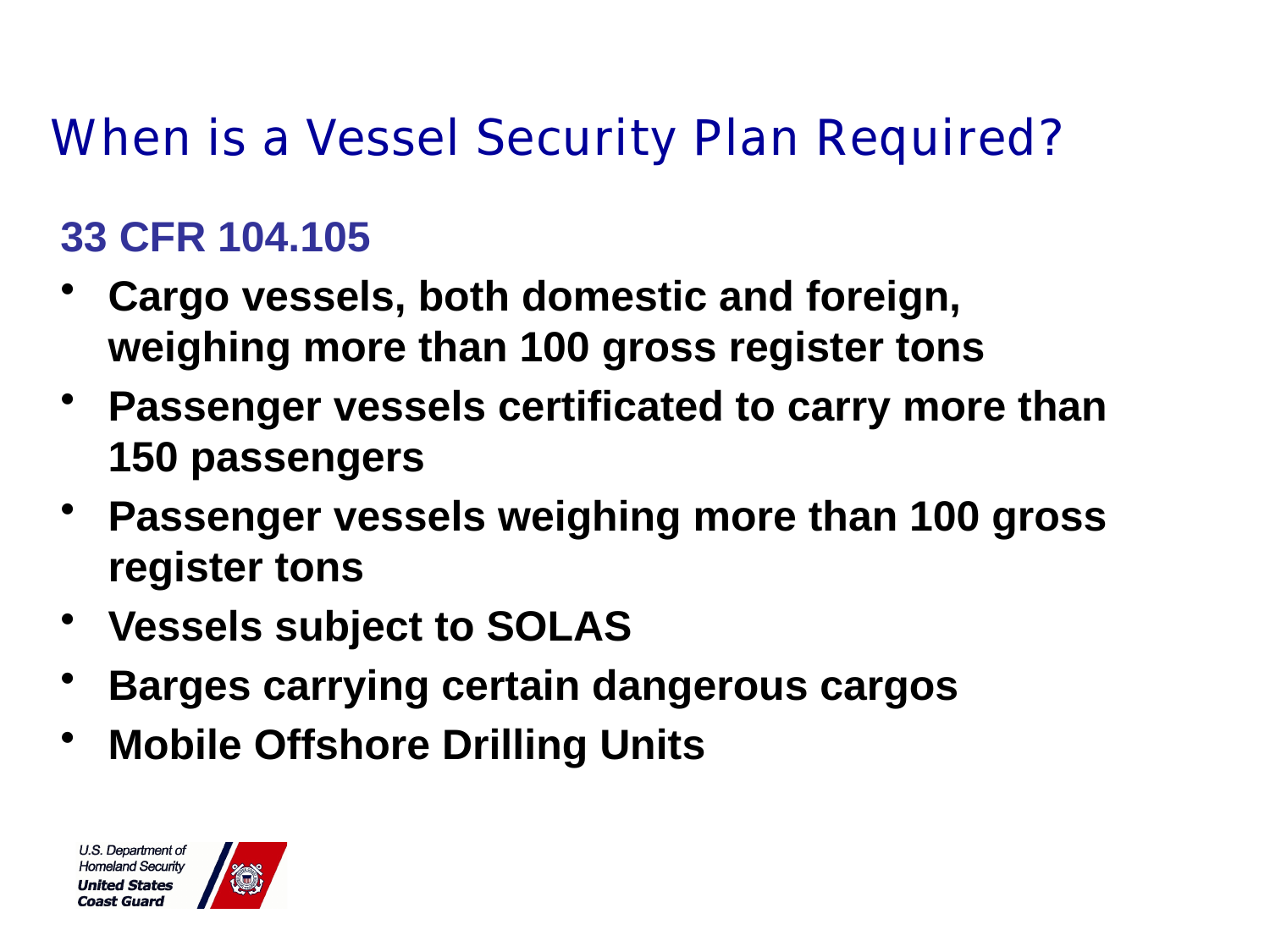

# When is a Vessel Security Plan Required?
33 CFR 104.105
Cargo vessels, both domestic and foreign, weighing more than 100 gross register tons
Passenger vessels certificated to carry more than 150 passengers
Passenger vessels weighing more than 100 gross register tons
Vessels subject to SOLAS
Barges carrying certain dangerous cargos
Mobile Offshore Drilling Units